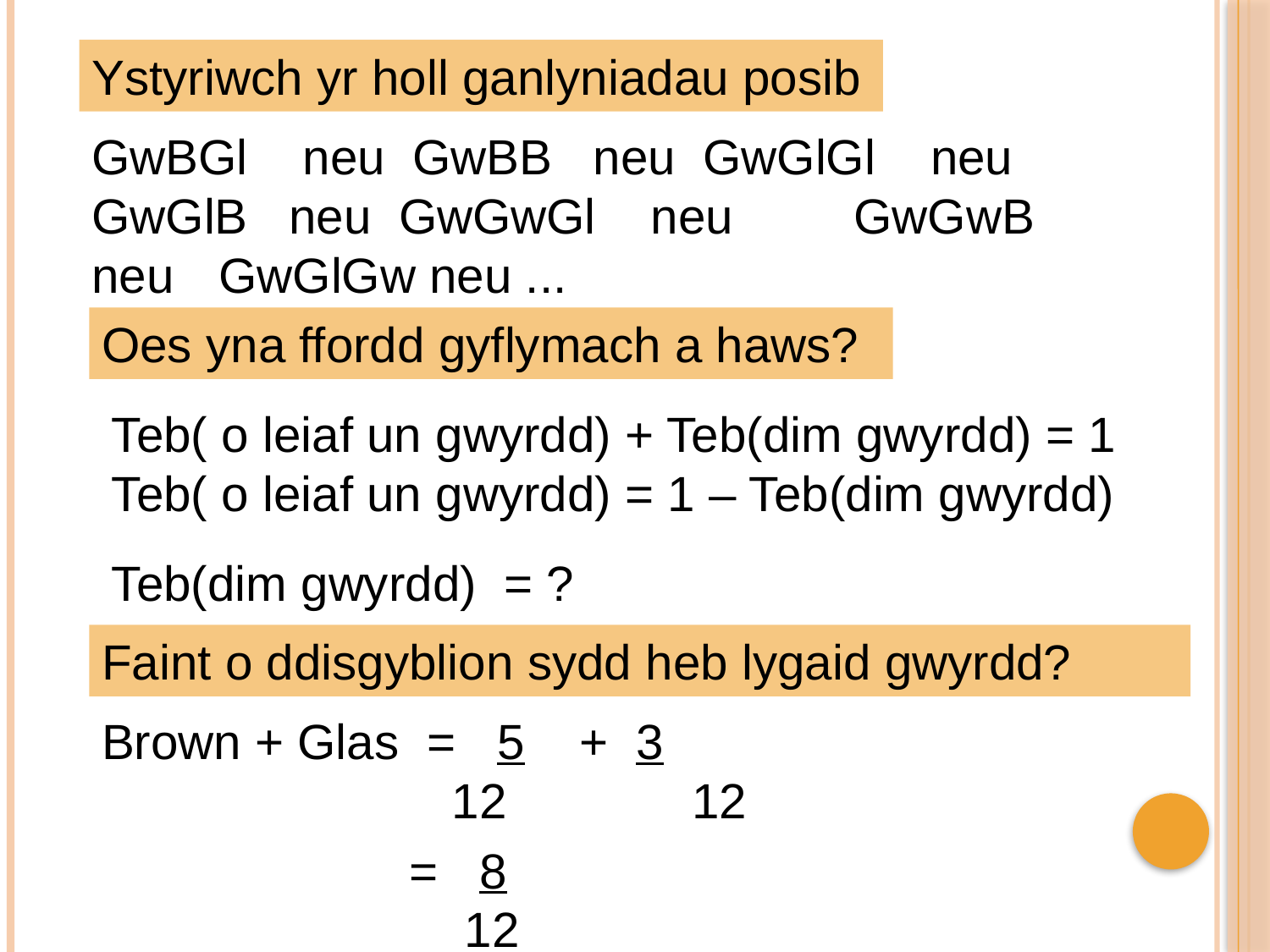

Ystyriwch yr holl ganlyniadau posib
GwBGl    neu  GwBB   neu  GwGlGl    neu	GwGlB   neu  GwGwGl    neu	GwGwB	 neu	GwGlGw neu ...

Oes yna ffordd gyflymach a haws?
Teb( o leiaf un gwyrdd) + Teb(dim gwyrdd) = 1

Teb( o leiaf un gwyrdd) = 1 – Teb(dim gwyrdd)

Teb(dim gwyrdd)  = ?

Faint o ddisgyblion sydd heb lygaid gwyrdd?
Brown + Glas  =   5    +  3
		       12	      12
=   8
    12